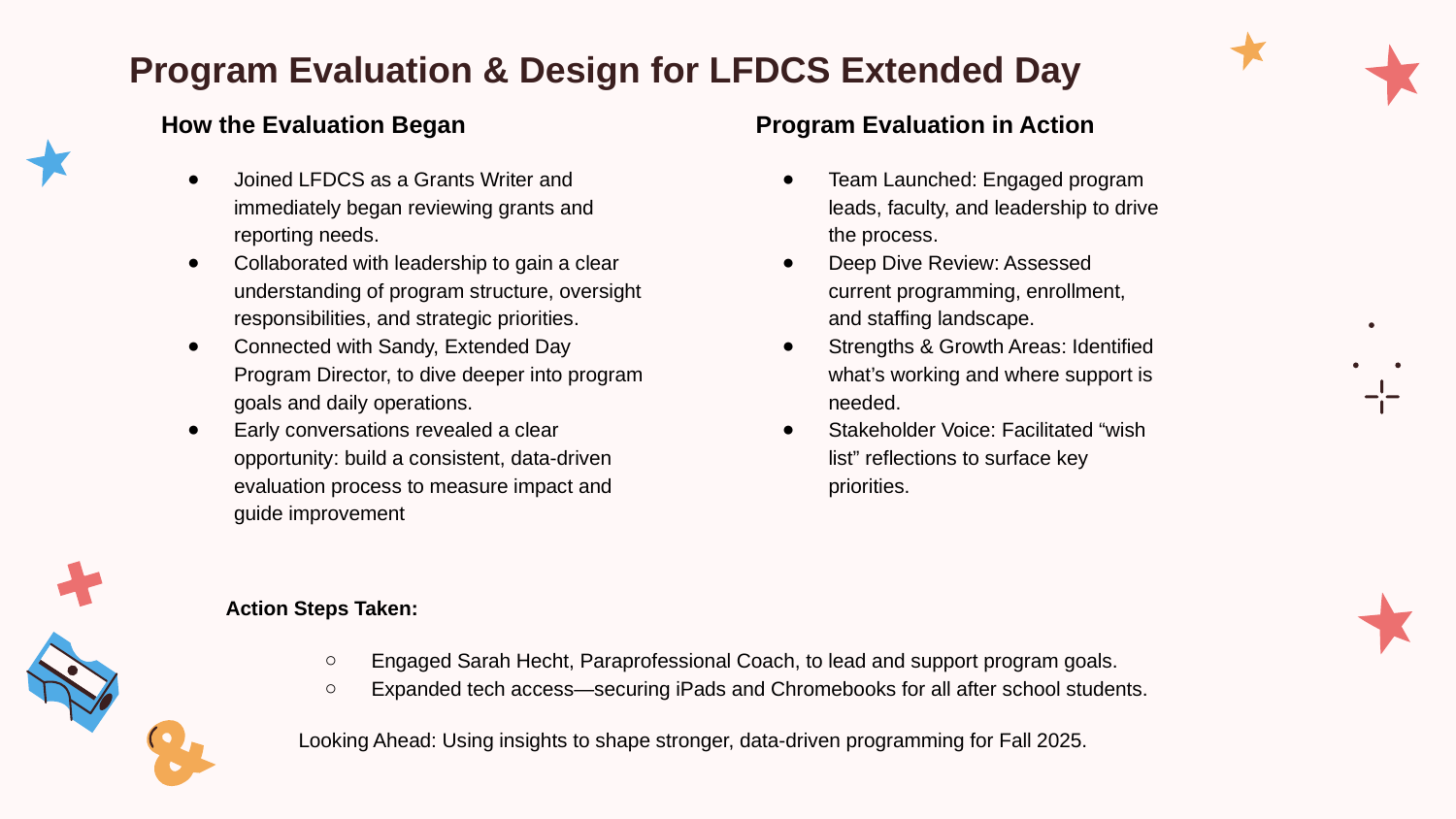

# Program Evaluation & Design for LFDCS Extended Day

How the Evaluation Began
Joined LFDCS as a Grants Writer and immediately began reviewing grants and reporting needs.
Collaborated with leadership to gain a clear understanding of program structure, oversight responsibilities, and strategic priorities.
Connected with Sandy, Extended Day Program Director, to dive deeper into program goals and daily operations.
Early conversations revealed a clear opportunity: build a consistent, data-driven evaluation process to measure impact and guide improvement

Program Evaluation in Action
Team Launched: Engaged program leads, faculty, and leadership to drive the process.
Deep Dive Review: Assessed current programming, enrollment, and staffing landscape.
Strengths & Growth Areas: Identified what’s working and where support is needed.
Stakeholder Voice: Facilitated “wish list” reflections to surface key priorities.

Action Steps Taken:
Engaged Sarah Hecht, Paraprofessional Coach, to lead and support program goals.
Expanded tech access—securing iPads and Chromebooks for all after school students.
Looking Ahead: Using insights to shape stronger, data-driven programming for Fall 2025.